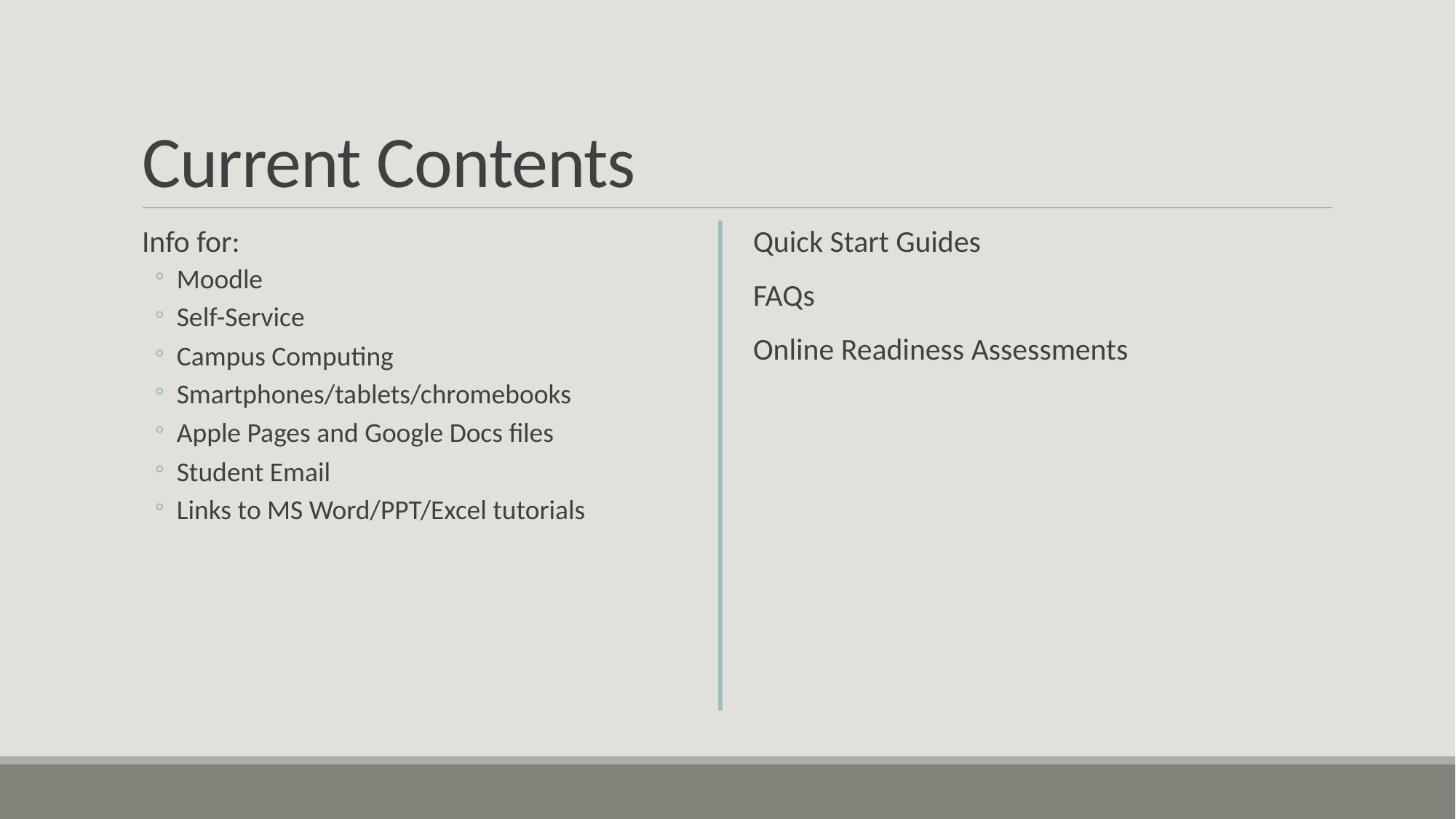

# Current Contents
Info for:
Moodle
Self-Service
Campus Computing
Smartphones/tablets/chromebooks
Apple Pages and Google Docs files
Student Email
Links to MS Word/PPT/Excel tutorials

Quick Start Guides
FAQs
Online Readiness Assessments